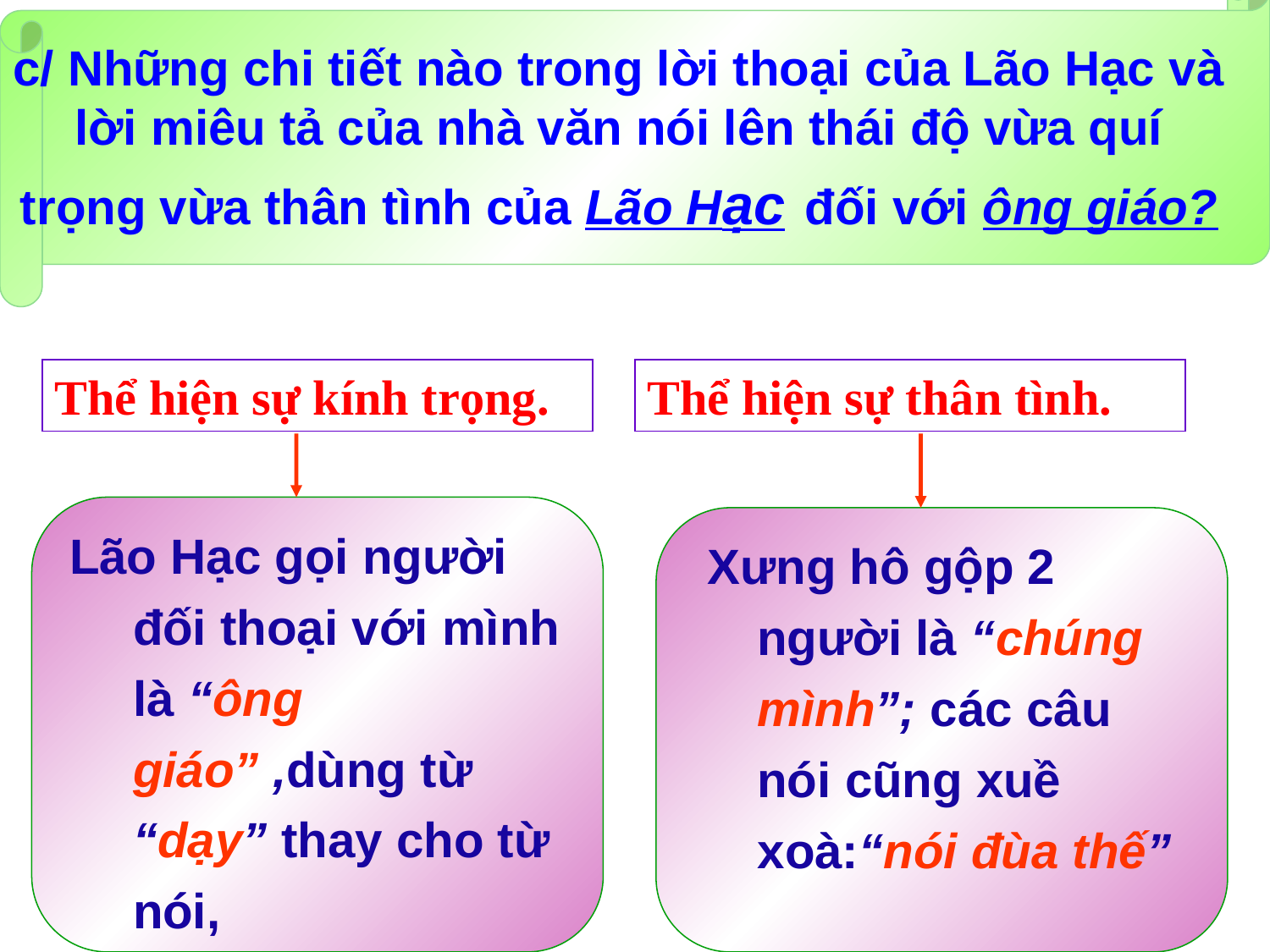

c/ Những chi tiết nào trong lời thoại của Lão Hạc và lời miêu tả của nhà văn nói lên thái độ vừa quí trọng vừa thân tình của Lão Hạc đối với ông giáo?
Thể hiện sự kính trọng.
Thể hiện sự thân tình.

Lão Hạc gọi người đối thoại với mình là “ông giáo” ,dùng từ “dạy” thay cho từ nói,

 Xưng hô gộp 2 người là “chúng mình”; các câu nói cũng xuề xoà:“nói đùa thế”